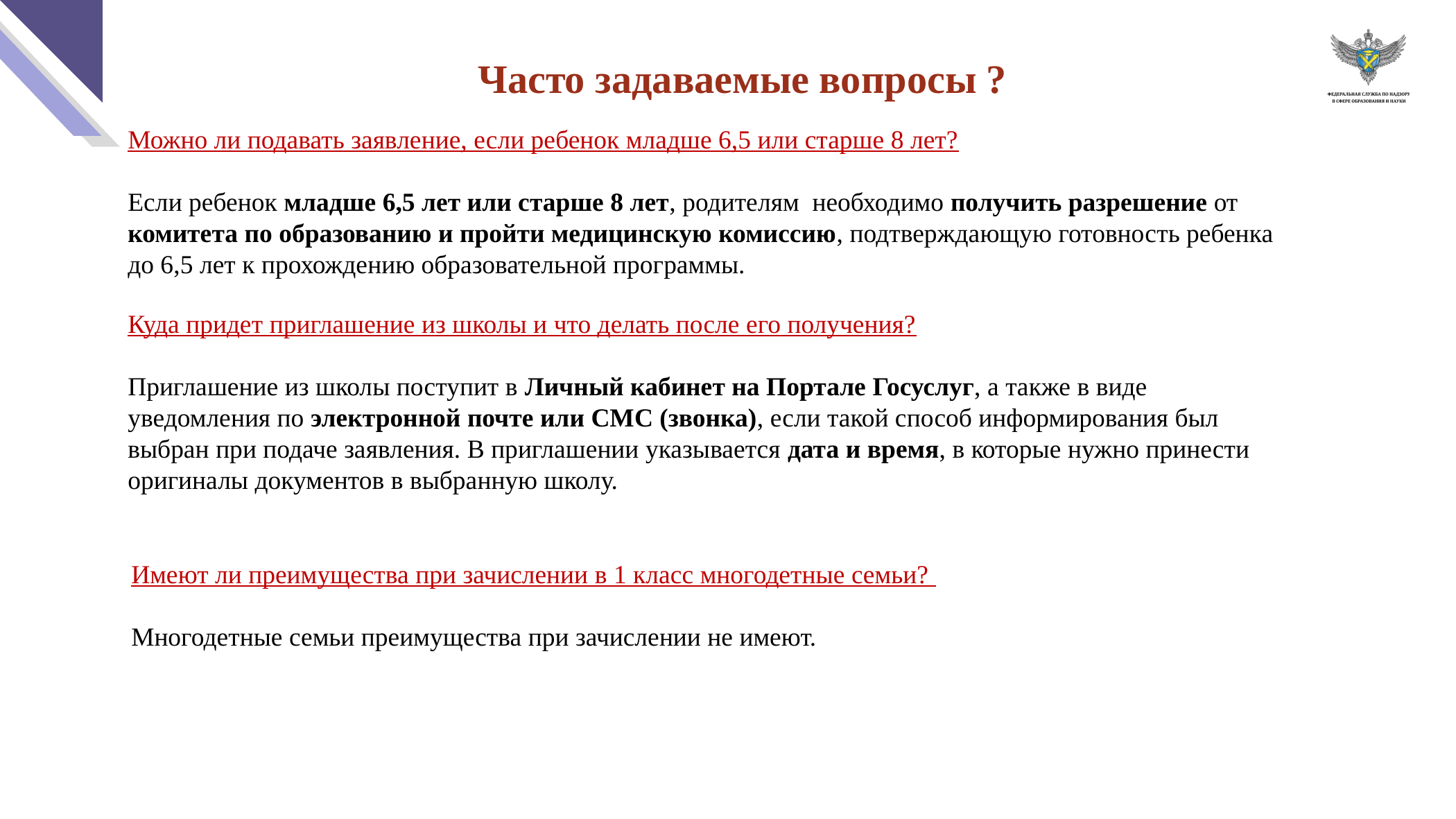

Часто задаваемые вопросы ?
Можно ли подавать заявление, если ребенок младше 6,5 или старше 8 лет?

Если ребенок младше 6,5 лет или старше 8 лет, родителям  необходимо получить разрешение от комитета по образованию и пройти медицинскую комиссию, подтверждающую готовность ребенка до 6,5 лет к прохождению образовательной программы.

Куда придет приглашение из школы и что делать после его получения?

Приглашение из школы поступит в Личный кабинет на Портале Госуслуг, а также в виде уведомления по электронной почте или СМС (звонка), если такой способ информирования был выбран при подаче заявления. В приглашении указывается дата и время, в которые нужно принести оригиналы документов в выбранную школу.

Имеют ли преимущества при зачислении в 1 класс многодетные семьи?

Многодетные семьи преимущества при зачислении не имеют.